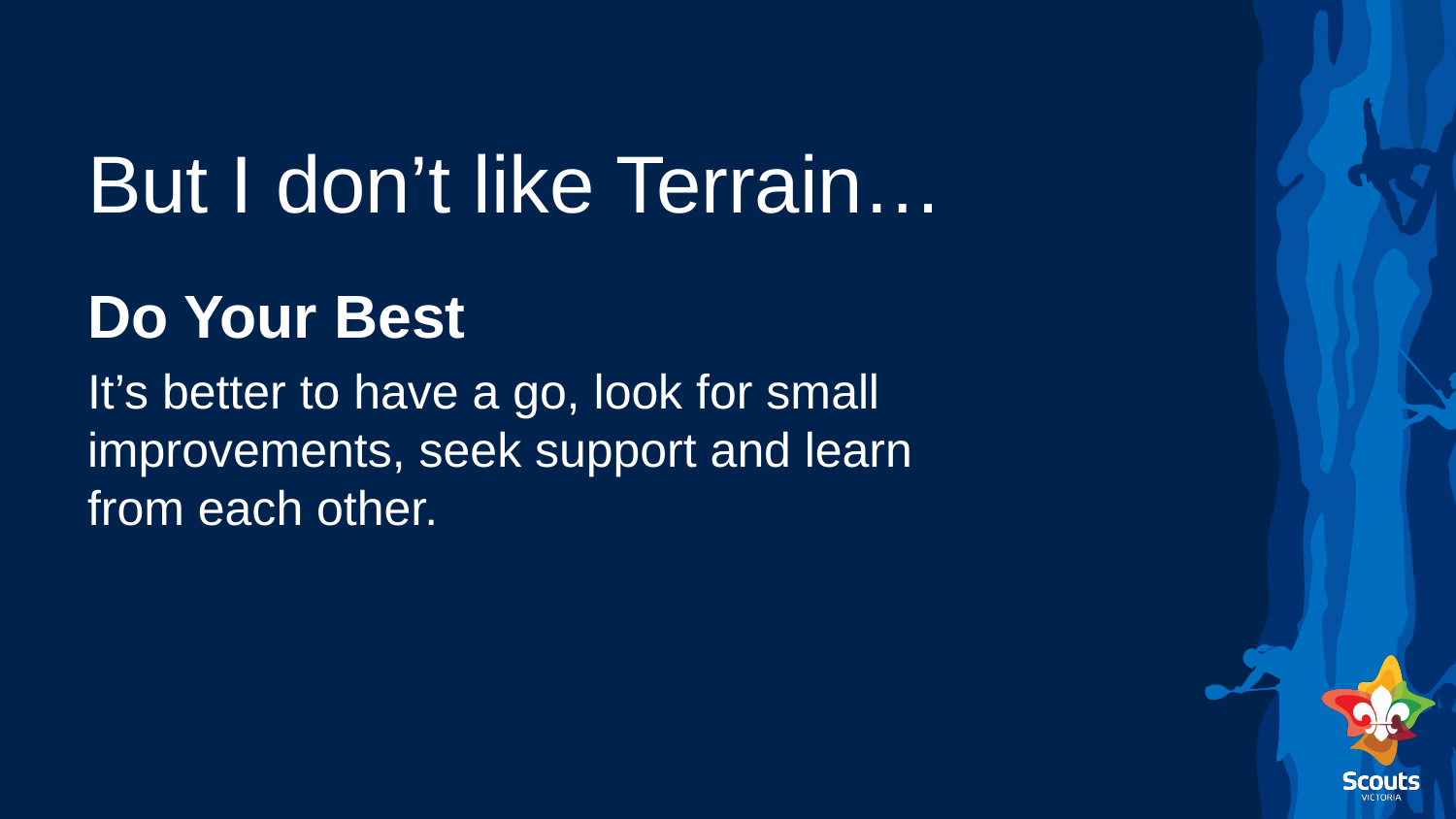

# But I don’t like Terrain…
Do Your Best
It’s better to have a go, look for small improvements, seek support and learn
from each other.